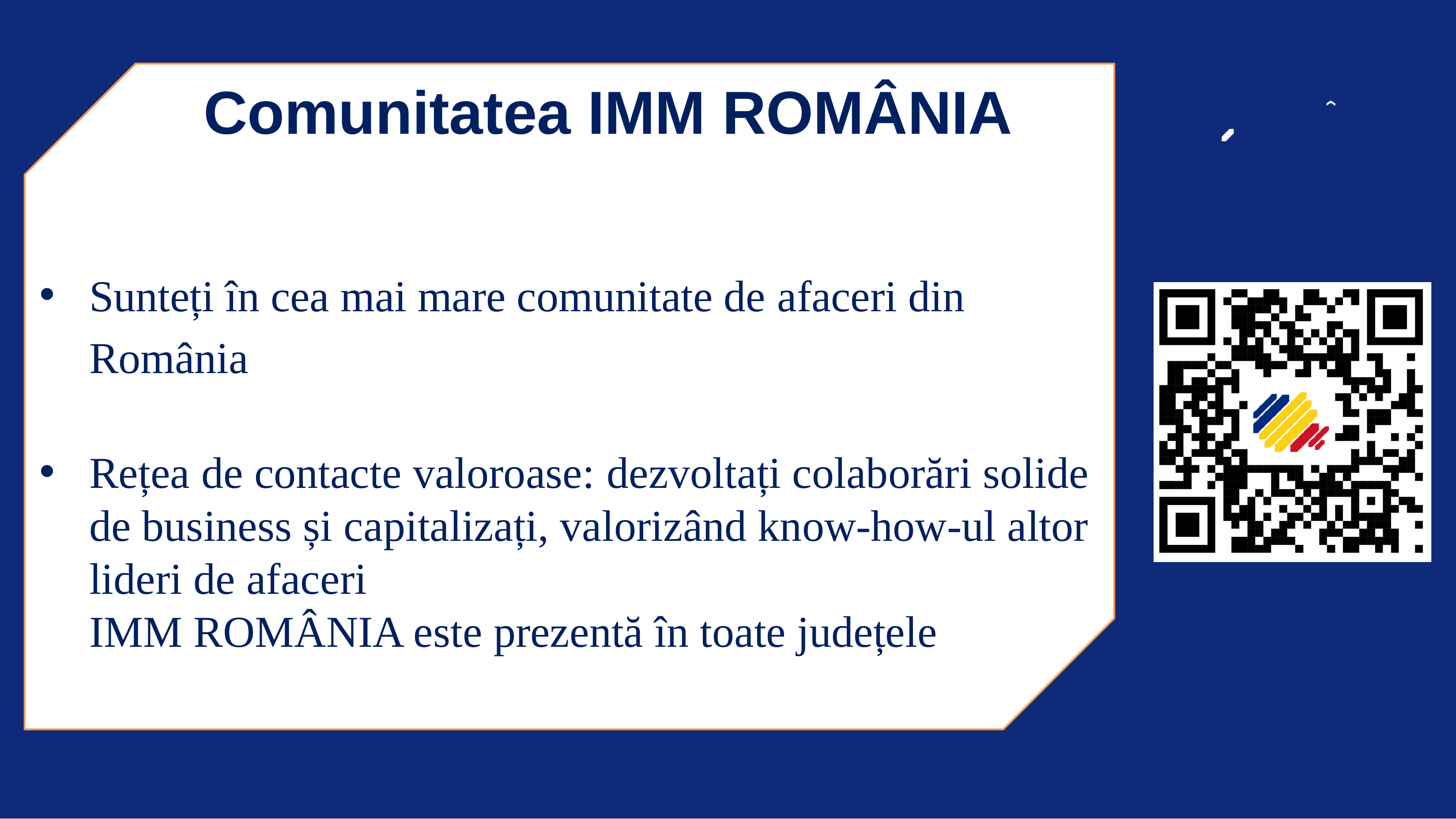

Comunitatea IMM ROMÂNIA

Sunteți în cea mai mare comunitate de afaceri din România

Rețea de contacte valoroase: dezvoltați colaborări solide de business și capitalizați, valorizând know-how-ul altor lideri de afaceri                                                          IMM ROMÂNIA este prezentă în toate județele